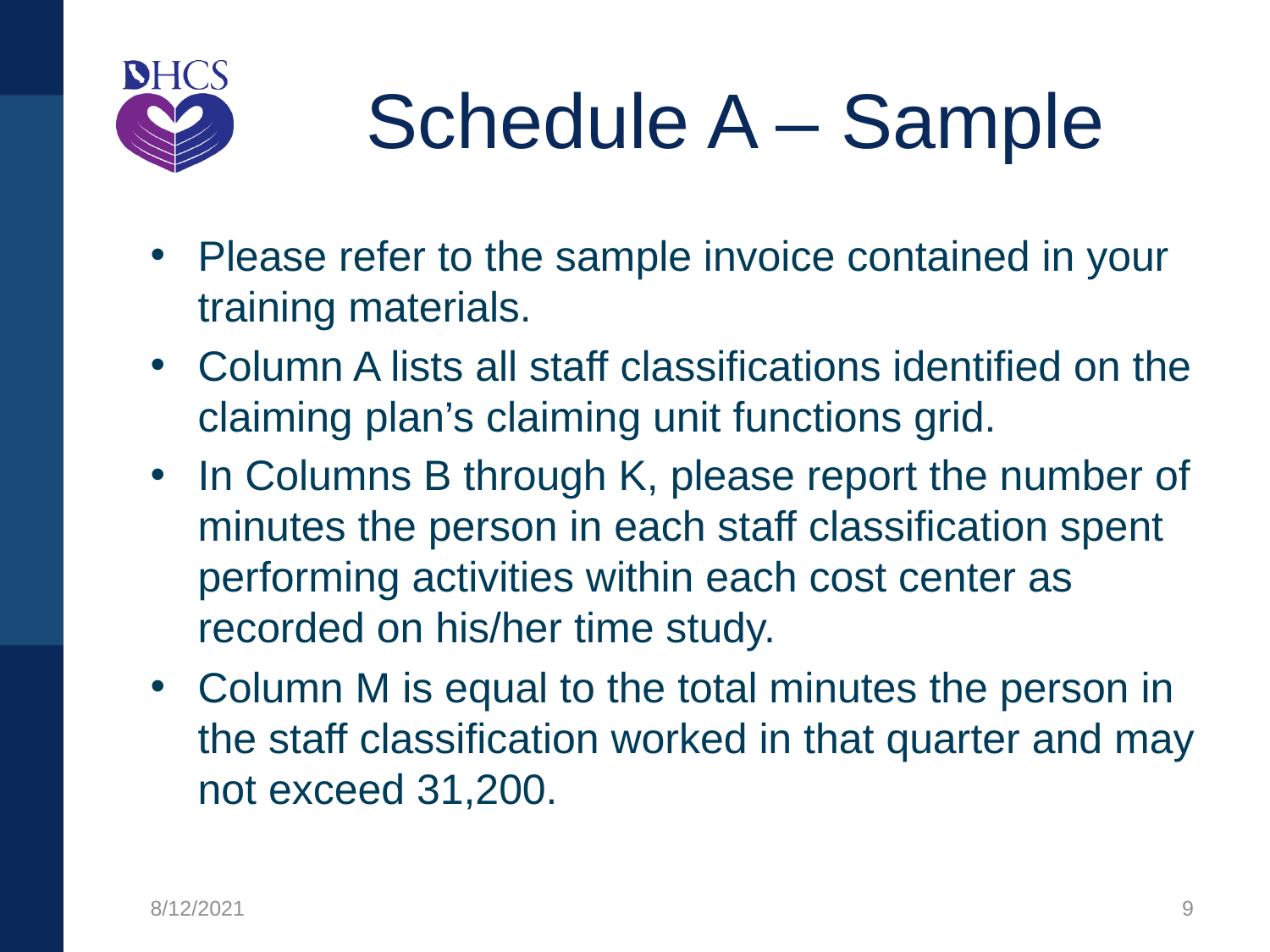

# Schedule A – Sample
Please refer to the sample invoice contained in your training materials.
Column A lists all staff classifications identified on the claiming plan’s claiming unit functions grid.
In Columns B through K, please report the number of minutes the person in each staff classification spent performing activities within each cost center as recorded on his/her time study.
Column M is equal to the total minutes the person in the staff classification worked in that quarter and may not exceed 31,200.
8/12/2021
9